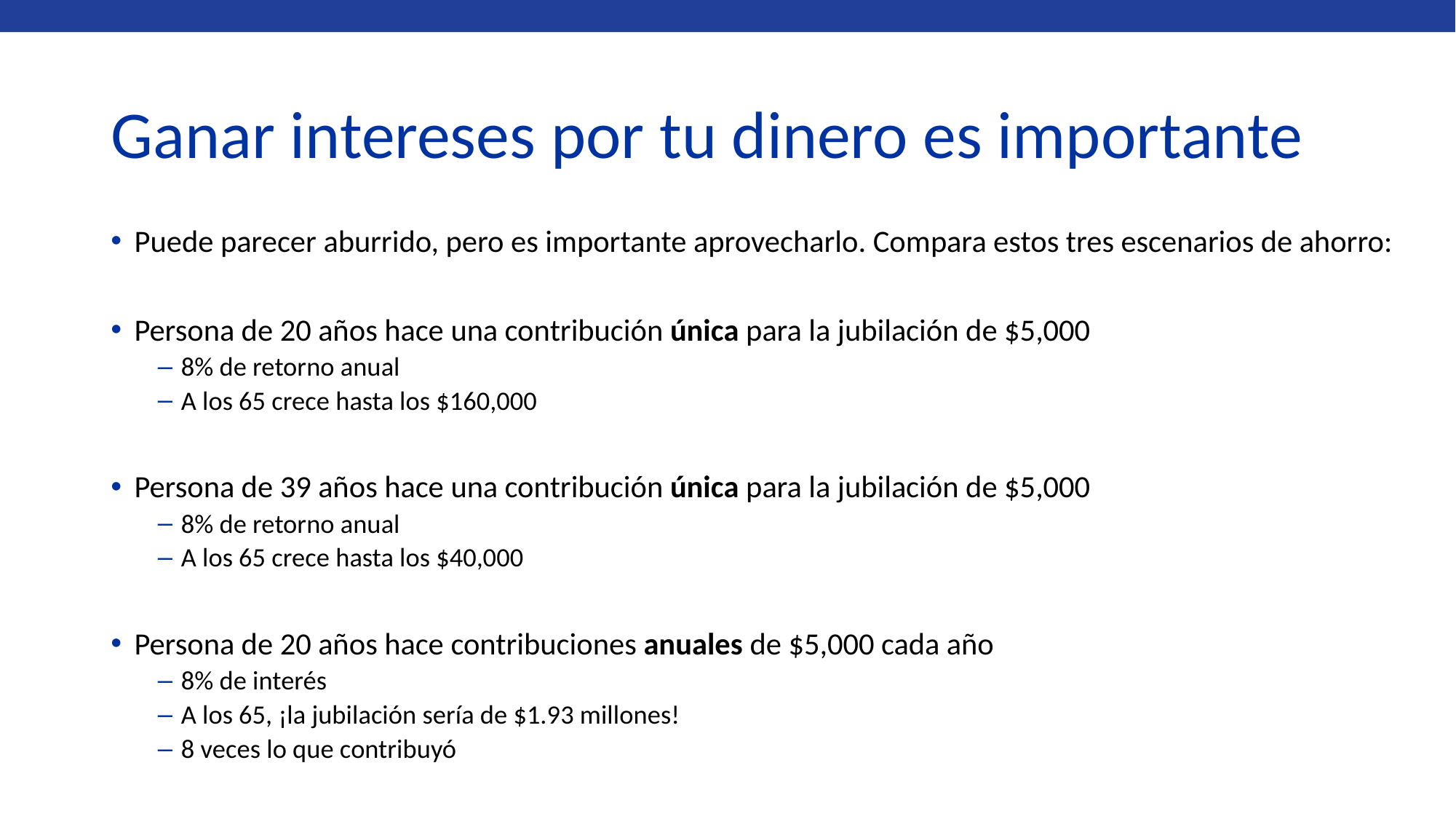

# Ganar intereses por tu dinero es importante
Puede parecer aburrido, pero es importante aprovecharlo. Compara estos tres escenarios de ahorro:

Persona de 20 años hace una contribución única para la jubilación de $5,000
8% de retorno anual
A los 65 crece hasta los $160,000

Persona de 39 años hace una contribución única para la jubilación de $5,000
8% de retorno anual
A los 65 crece hasta los $40,000

Persona de 20 años hace contribuciones anuales de $5,000 cada año
8% de interés
A los 65, ¡la jubilación sería de $1.93 millones!
8 veces lo que contribuyó